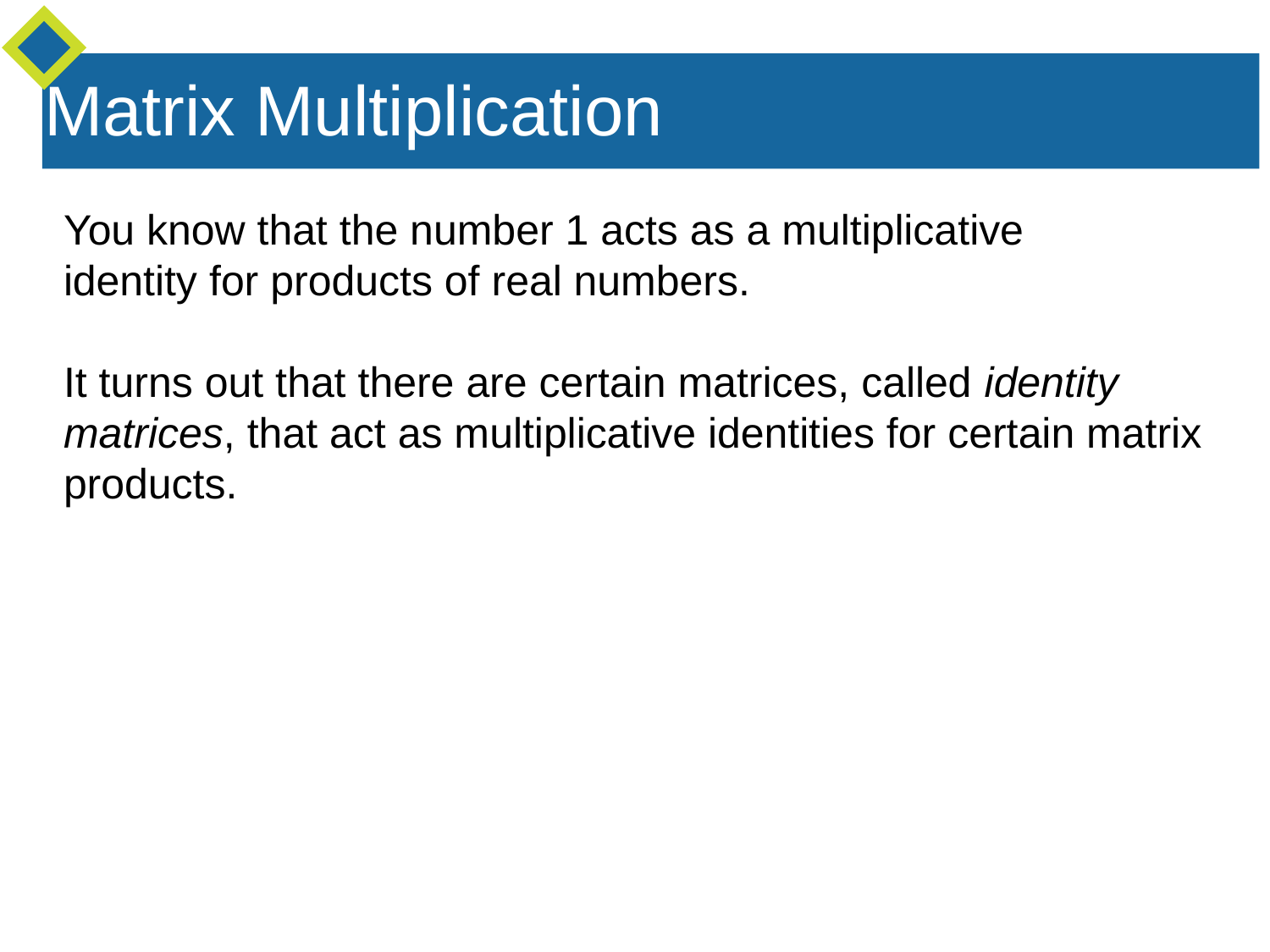

Matrix Multiplication
You know that the number 1 acts as a multiplicative
identity for products of real numbers.

It turns out that there are certain matrices, called identity matrices, that act as multiplicative identities for certain matrix products.